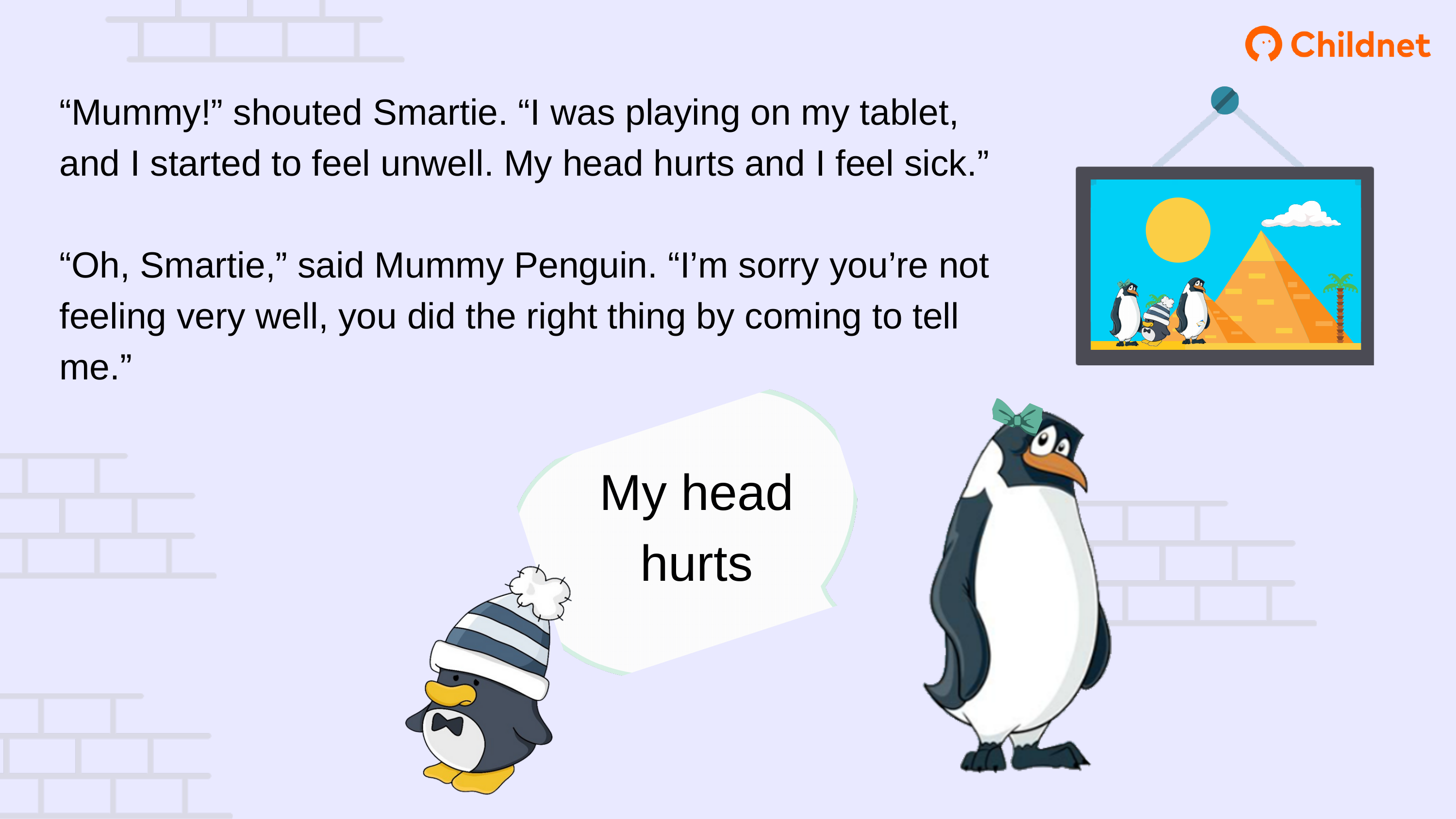

“Mummy!” shouted Smartie. “I was playing on my tablet, and I started to feel unwell. My head hurts and I feel sick.”

“Oh, Smartie,” said Mummy Penguin. “I’m sorry you’re not feeling very well, you did the right thing by coming to tell me.”

My head hurts